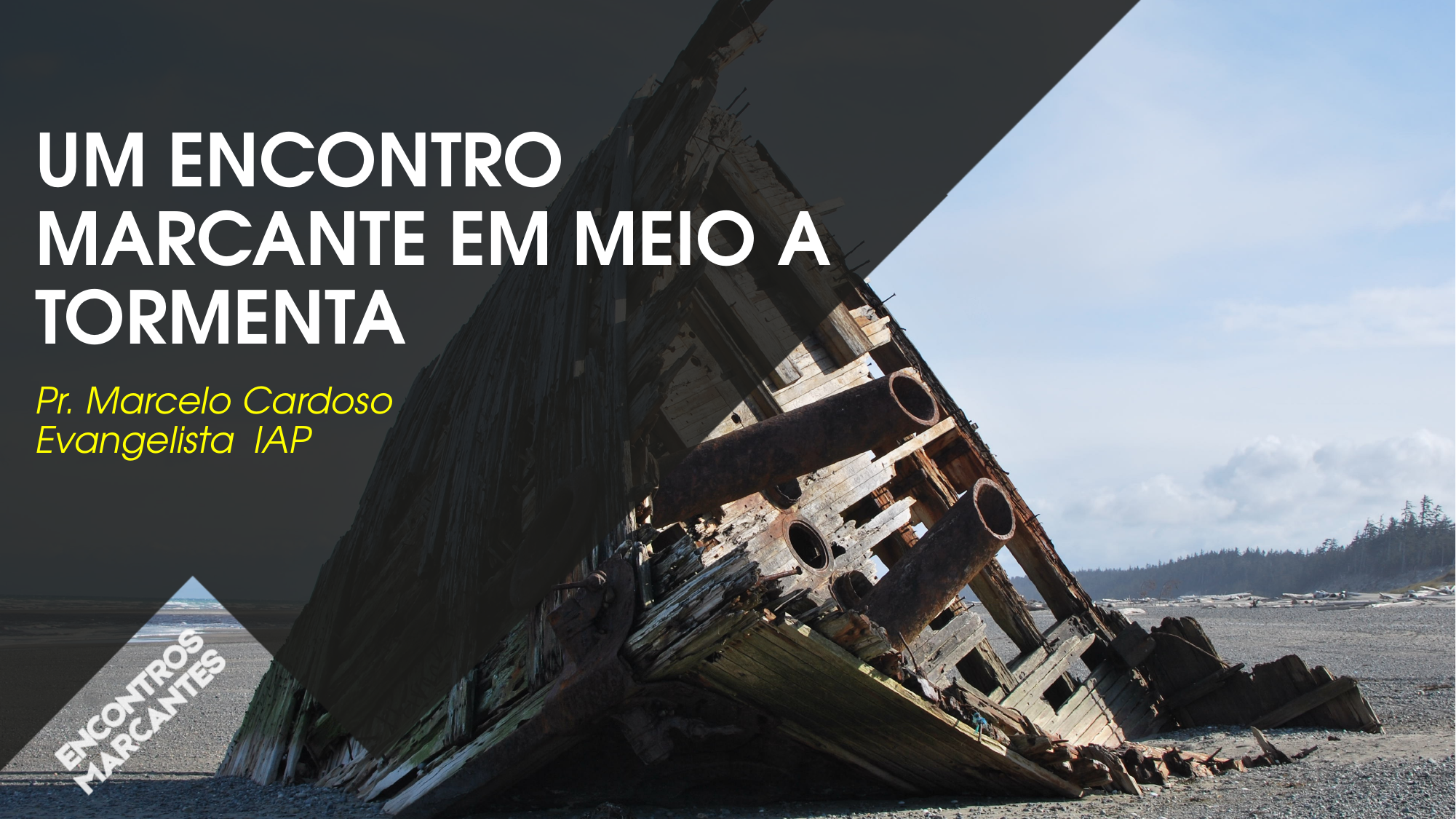

# UM ENCONTRO MARCANTE EM MEIO A TORMENTA
Pr. Marcelo Cardoso Evangelista  IAP